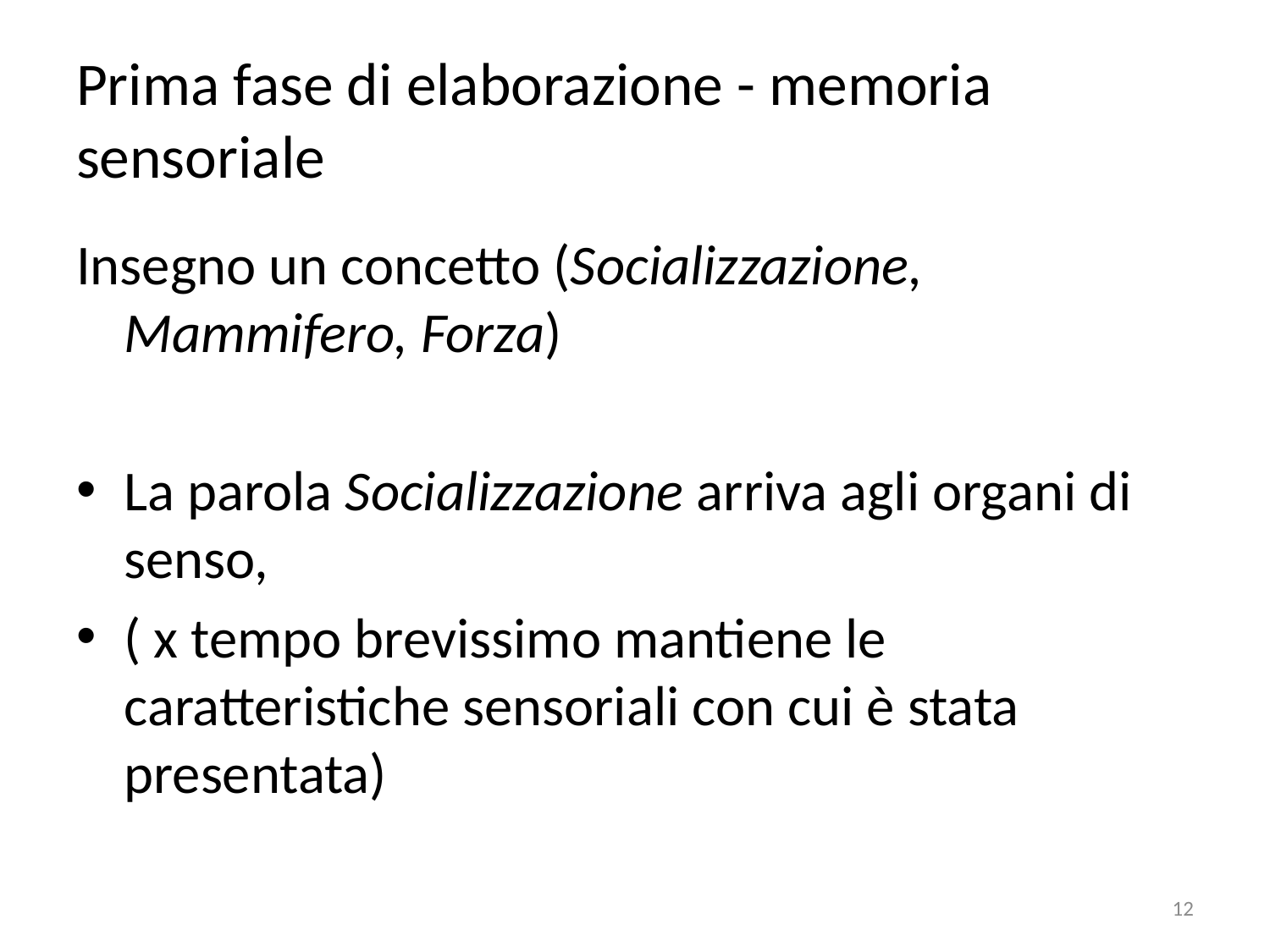

# Prima fase di elaborazione - memoria sensoriale
Insegno un concetto (Socializzazione, Mammifero, Forza)

La parola Socializzazione arriva agli organi di senso,
( x tempo brevissimo mantiene le caratteristiche sensoriali con cui è stata presentata)

12